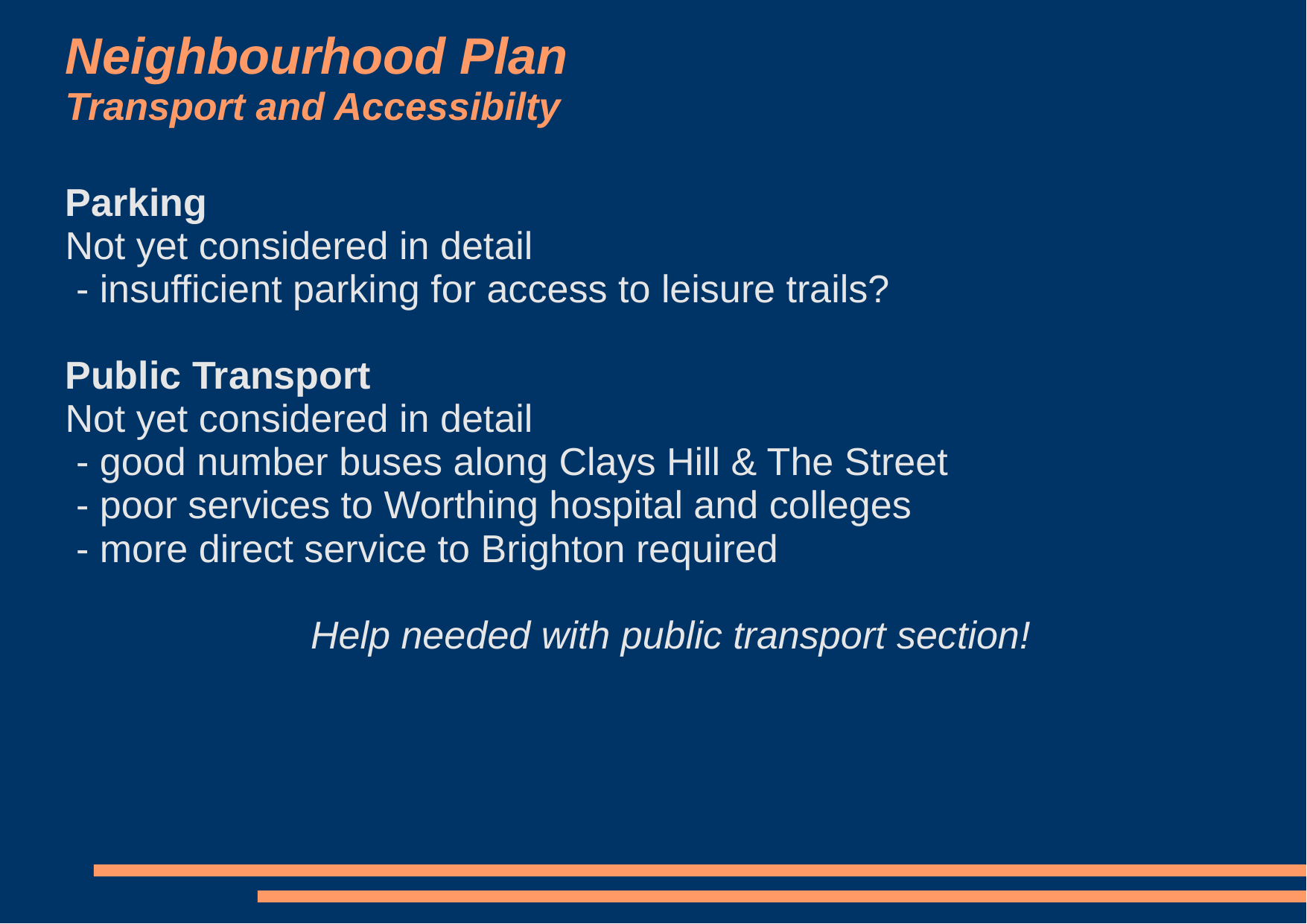

# Neighbourhood Plan Transport and Accessibilty
Parking
Not yet considered in detail
 - insufficient parking for access to leisure trails?

Public Transport
Not yet considered in detail
 - good number buses along Clays Hill & The Street
 - poor services to Worthing hospital and colleges
 - more direct service to Brighton required

Help needed with public transport section!